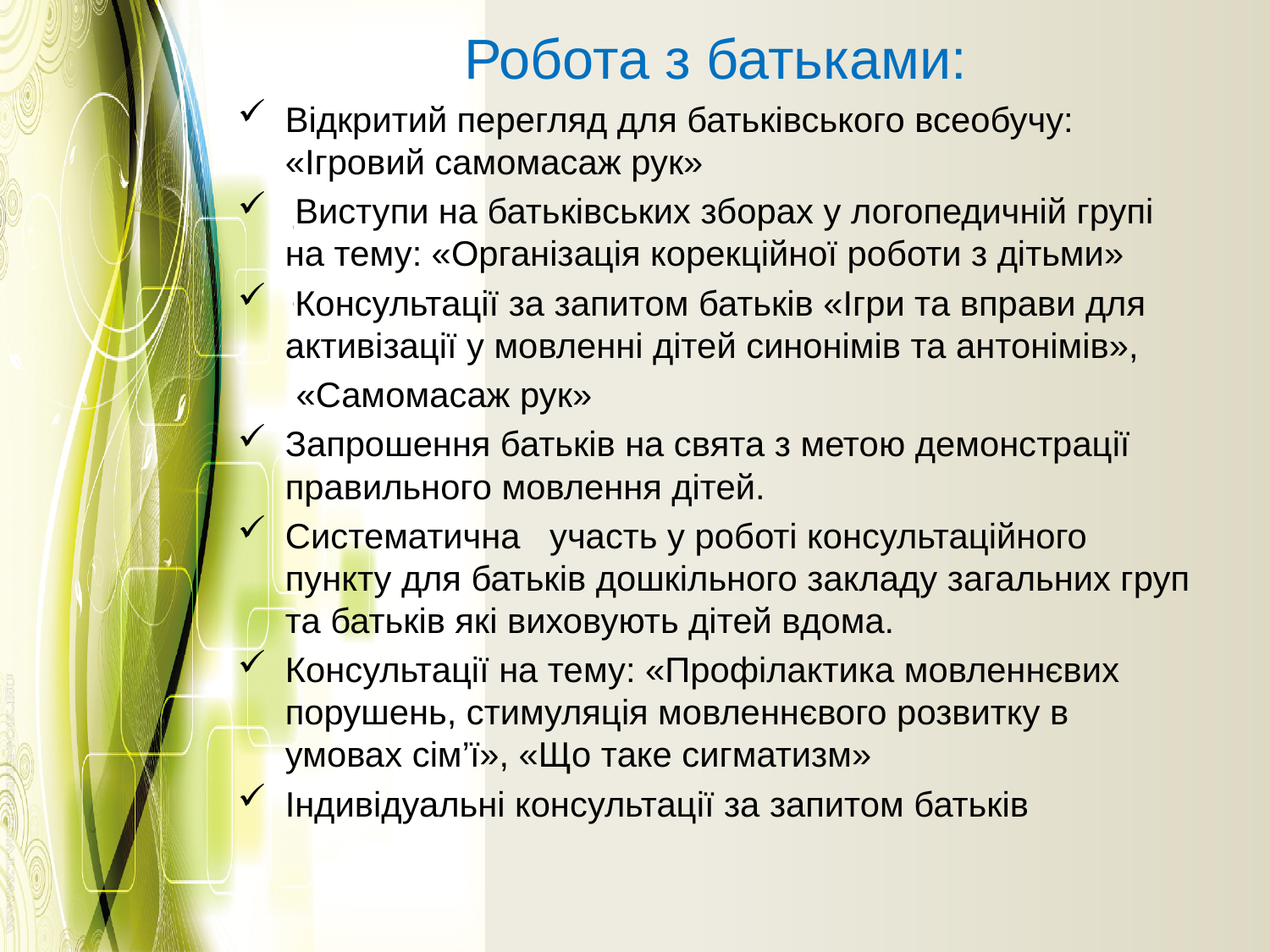

Робота з батьками:
Відкритий перегляд для батьківського всеобучу: «Ігровий самомасаж рук»
 Виступи на батьківських зборах у логопедичній групі на тему: «Організація корекційної роботи з дітьми»
 Консультації за запитом батьків «Ігри та вправи для активізації у мовленні дітей синонімів та антонімів»,
      «Самомасаж рук»
Запрошення батьків на свята з метою демонстрації правильного мовлення дітей.
Систематична   участь у роботі консультаційного пункту для батьків дошкільного закладу загальних груп та батьків які виховують дітей вдома.
Консультації на тему: «Профілактика мовленнєвих порушень, стимуляція мовленнєвого розвитку в умовах сім’ї», «Що таке сигматизм»
Індивідуальні консультації за запитом батьків